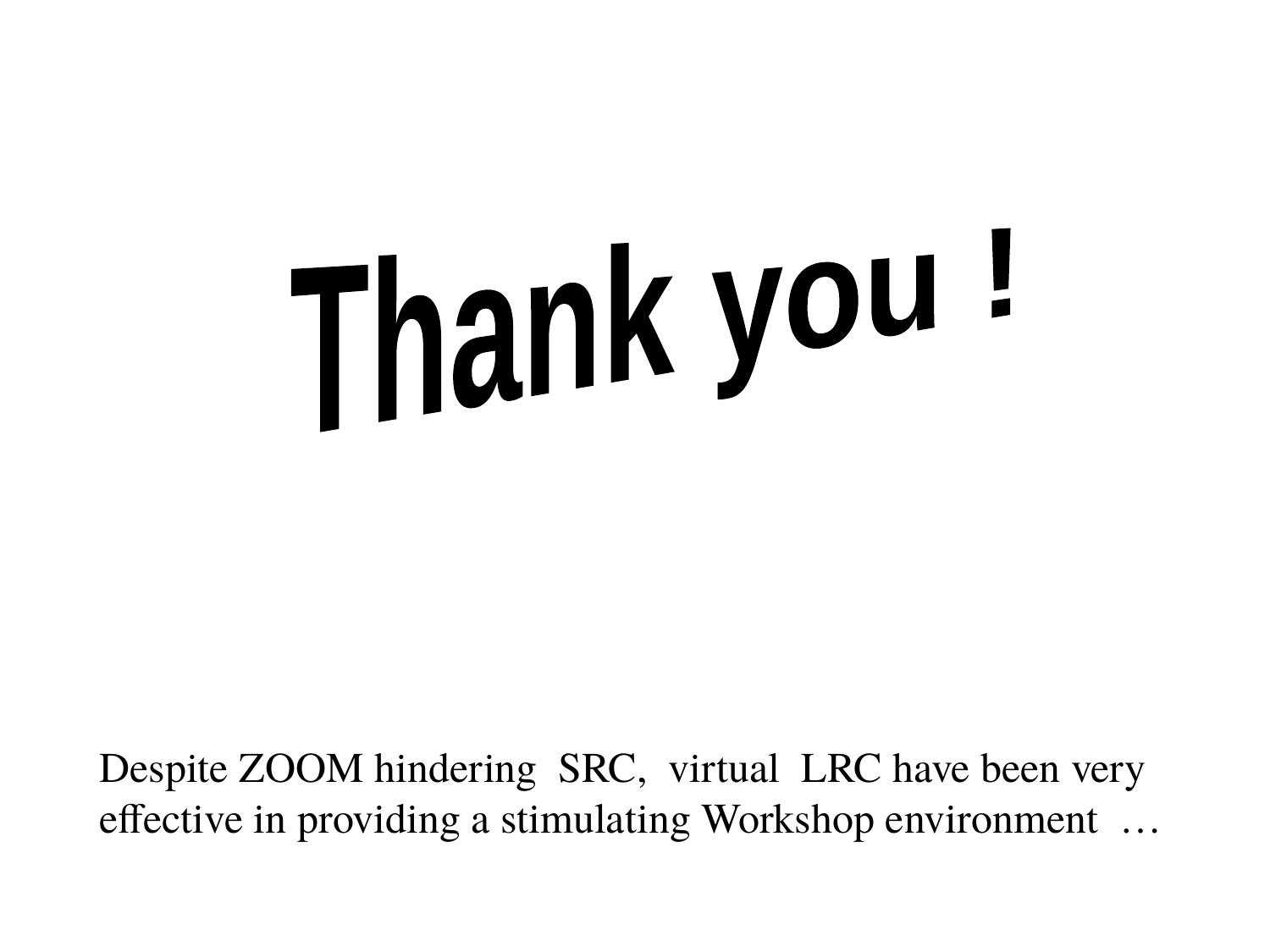

Thank you !
Despite ZOOM hindering  SRC,  virtual  LRC have been very effective in providing a stimulating Workshop environment  …